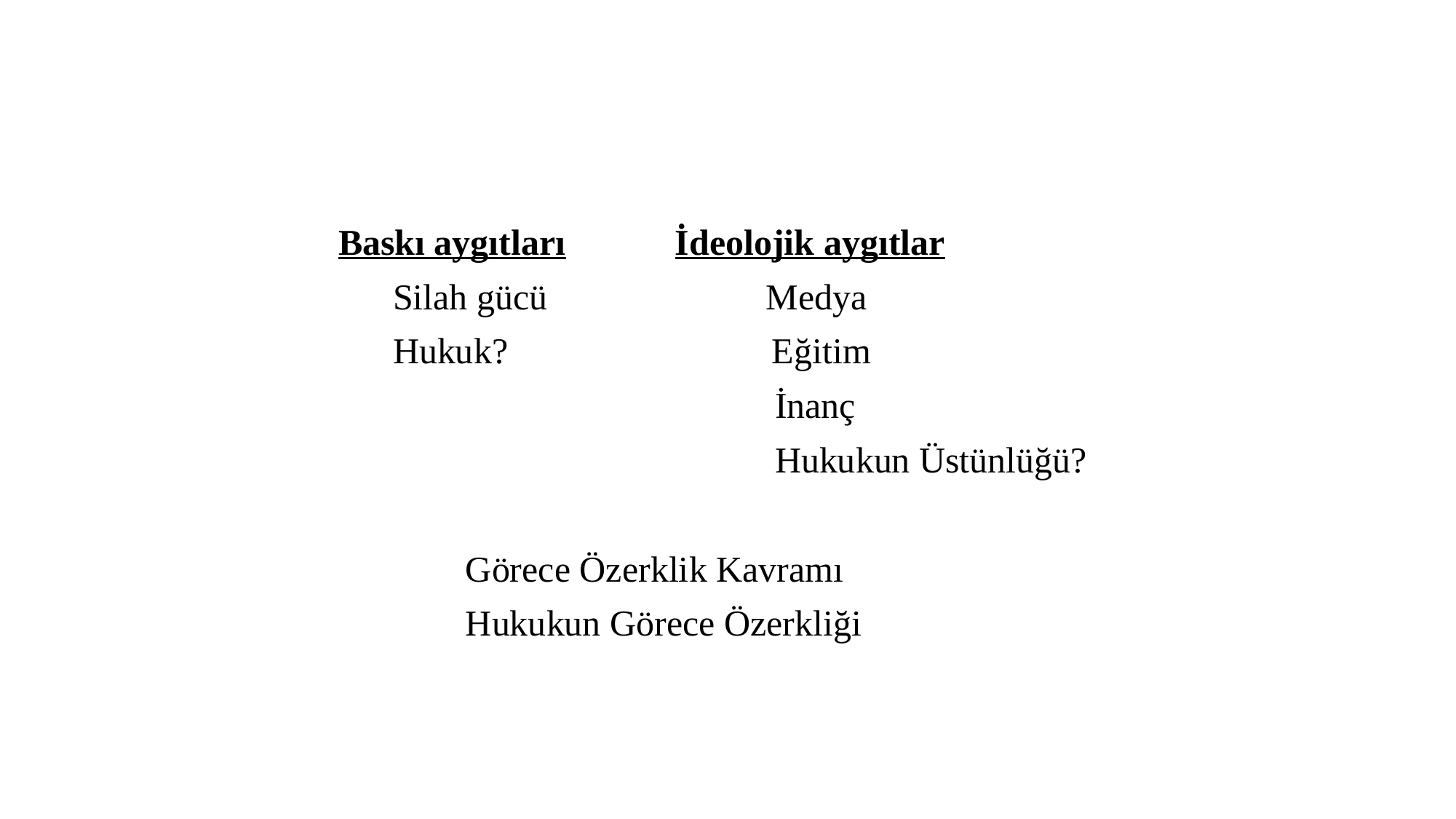

#
                         Baskı aygıtları            İdeolojik aygıtlar
                               Silah gücü                        Medya
                               Hukuk?                             Eğitim
                                                                         İnanç
                                                                         Hukukun Üstünlüğü?

                                       Görece Özerklik Kavramı
                                       Hukukun Görece Özerkliği